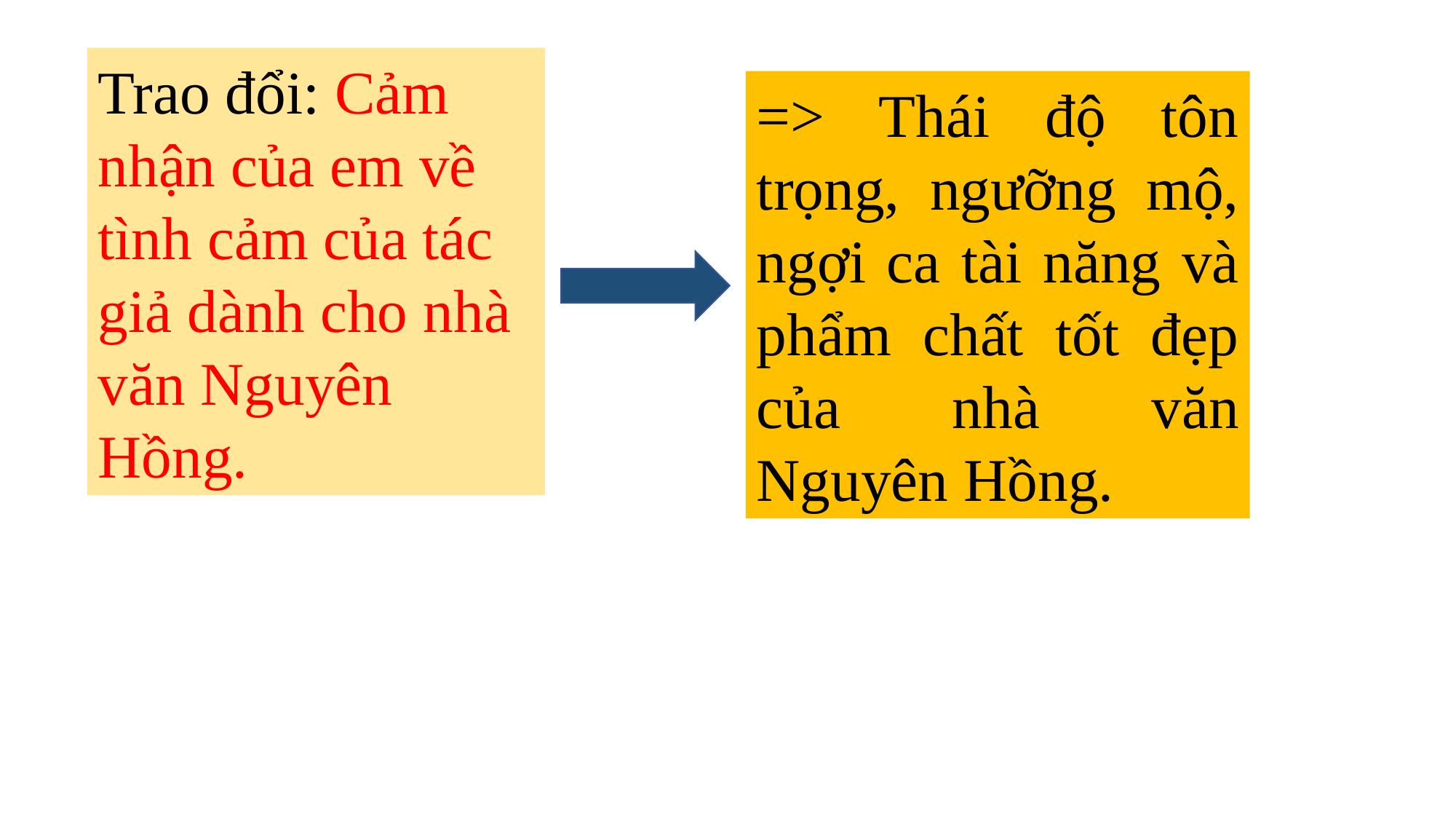

Trao đổi: Cảm nhận của em về tình cảm của tác giả dành cho nhà văn Nguyên Hồng.
=> Thái độ tôn trọng, ngưỡng mộ, ngợi ca tài năng và phẩm chất tốt đẹp của nhà văn Nguyên Hồng.